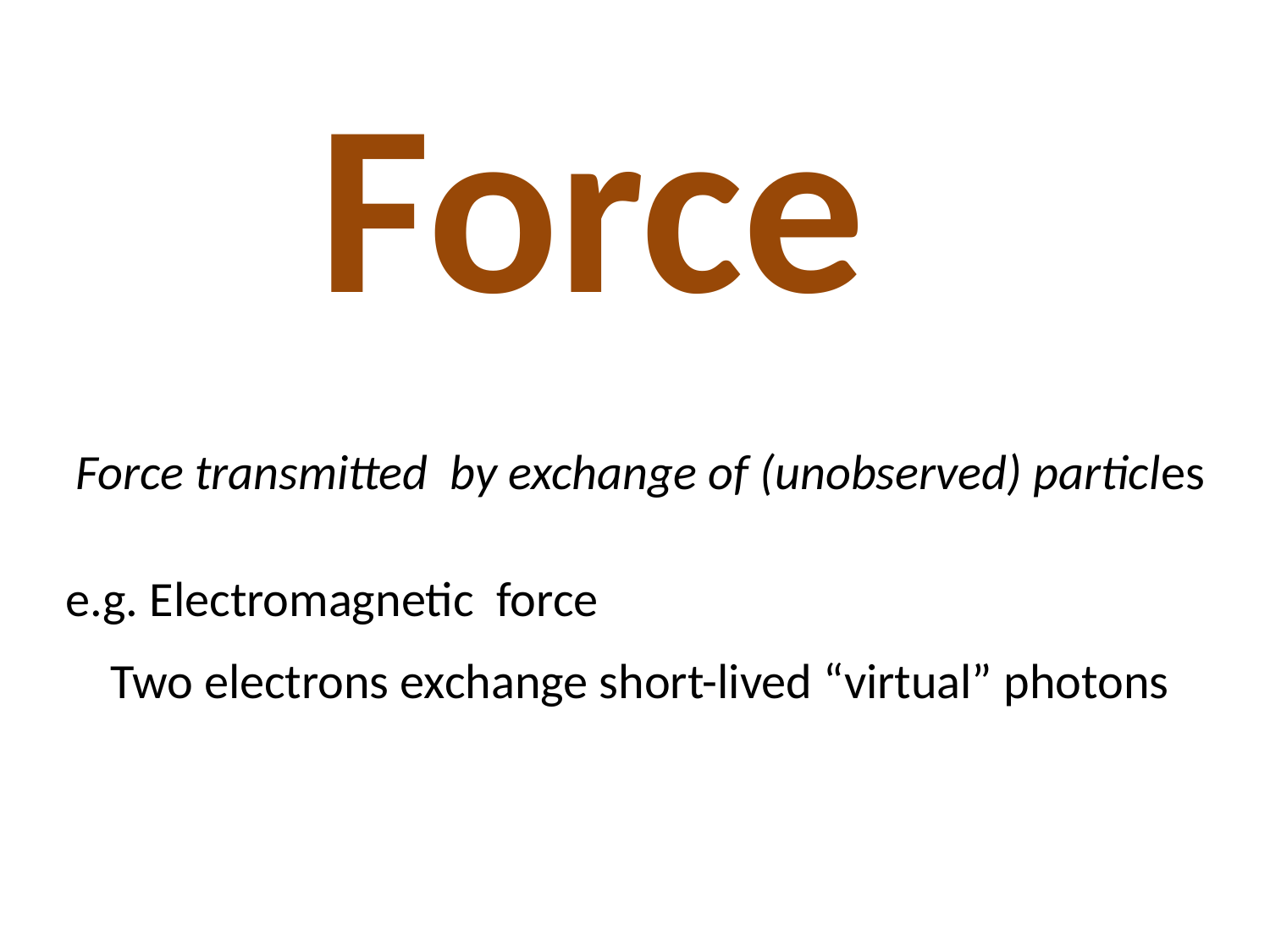

Force
Force transmitted  by exchange of (unobserved) particles
e.g. Electromagnetic  force

    Two electrons exchange short-lived “virtual” photons